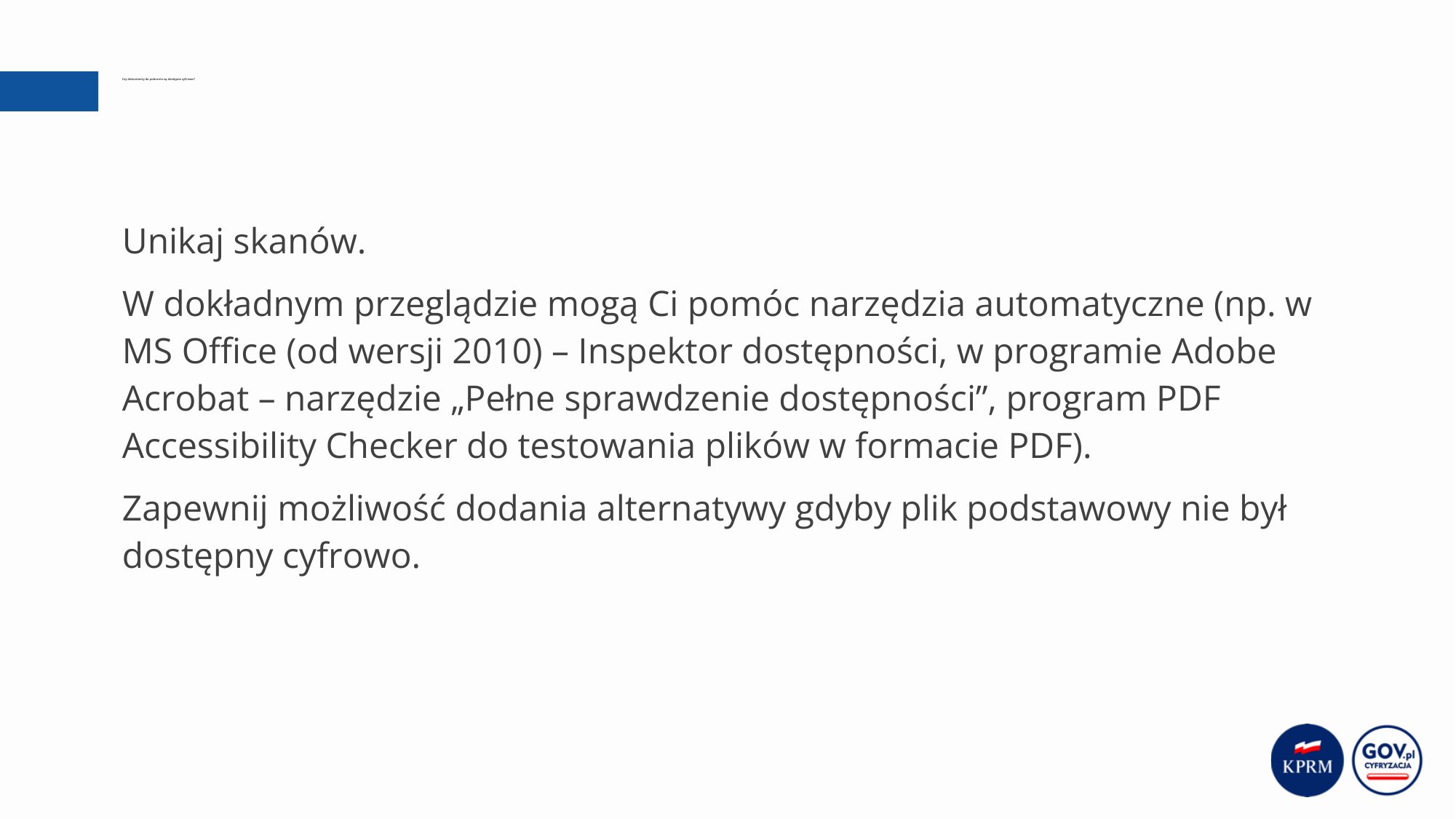

# Czy dokumenty do pobrania są dostępne cyfrowo?
Unikaj skanów.
W dokładnym przeglądzie mogą Ci pomóc narzędzia automatyczne (np. w MS Office (od wersji 2010) – Inspektor dostępności, w programie Adobe Acrobat – narzędzie „Pełne sprawdzenie dostępności”, program PDF Accessibility Checker do testowania plików w formacie PDF).
Zapewnij możliwość dodania alternatywy gdyby plik podstawowy nie był dostępny cyfrowo.